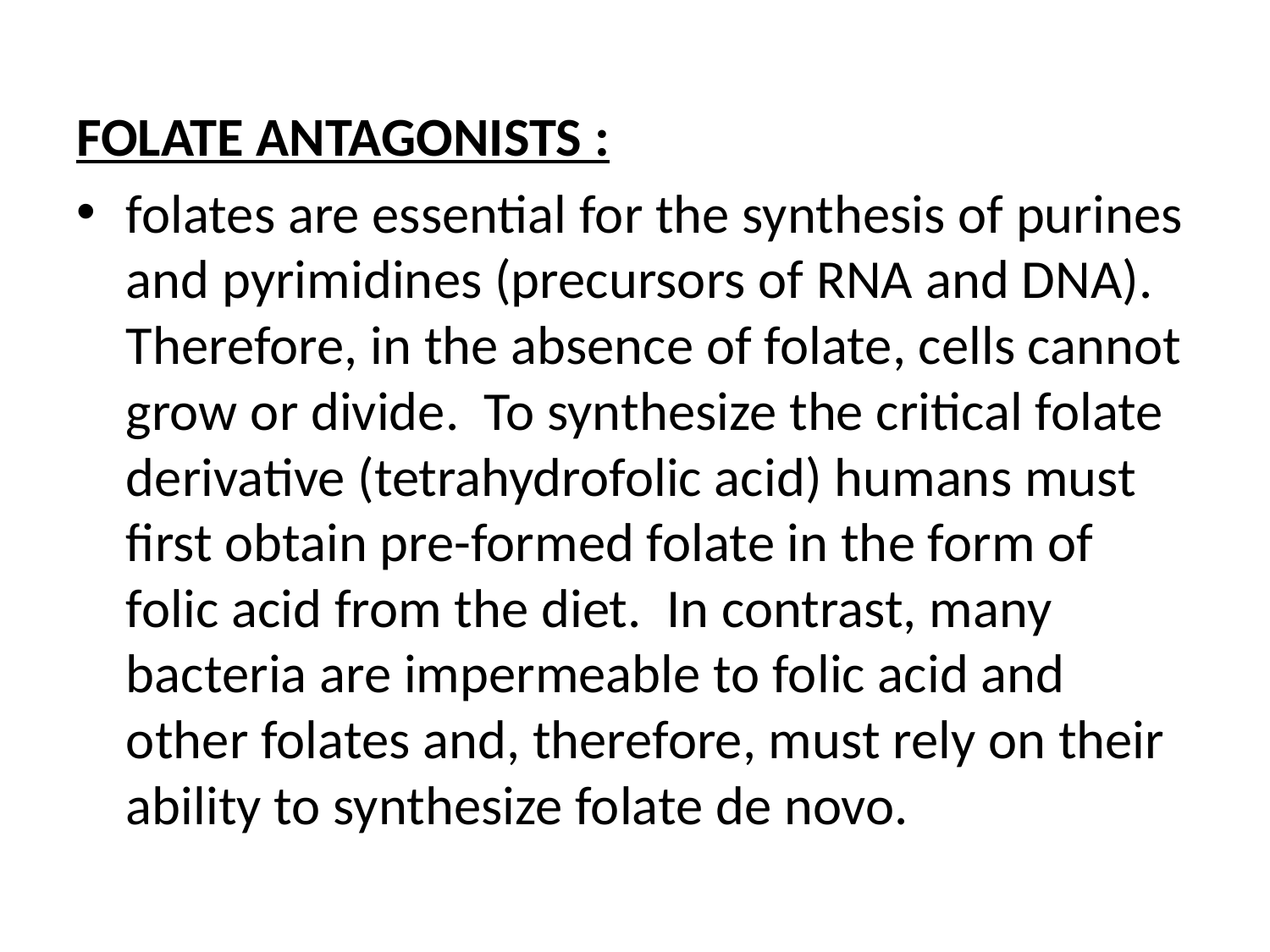

FOLATE ANTAGONISTS :
folates are essential for the synthesis of purines and pyrimidines (precursors of RNA and DNA).  Therefore, in the absence of folate, cells cannot grow or divide.  To synthesize the critical folate derivative (tetrahydrofolic acid) humans must first obtain pre-formed folate in the form of folic acid from the diet.  In contrast, many bacteria are impermeable to folic acid and other folates and, therefore, must rely on their ability to synthesize folate de novo.